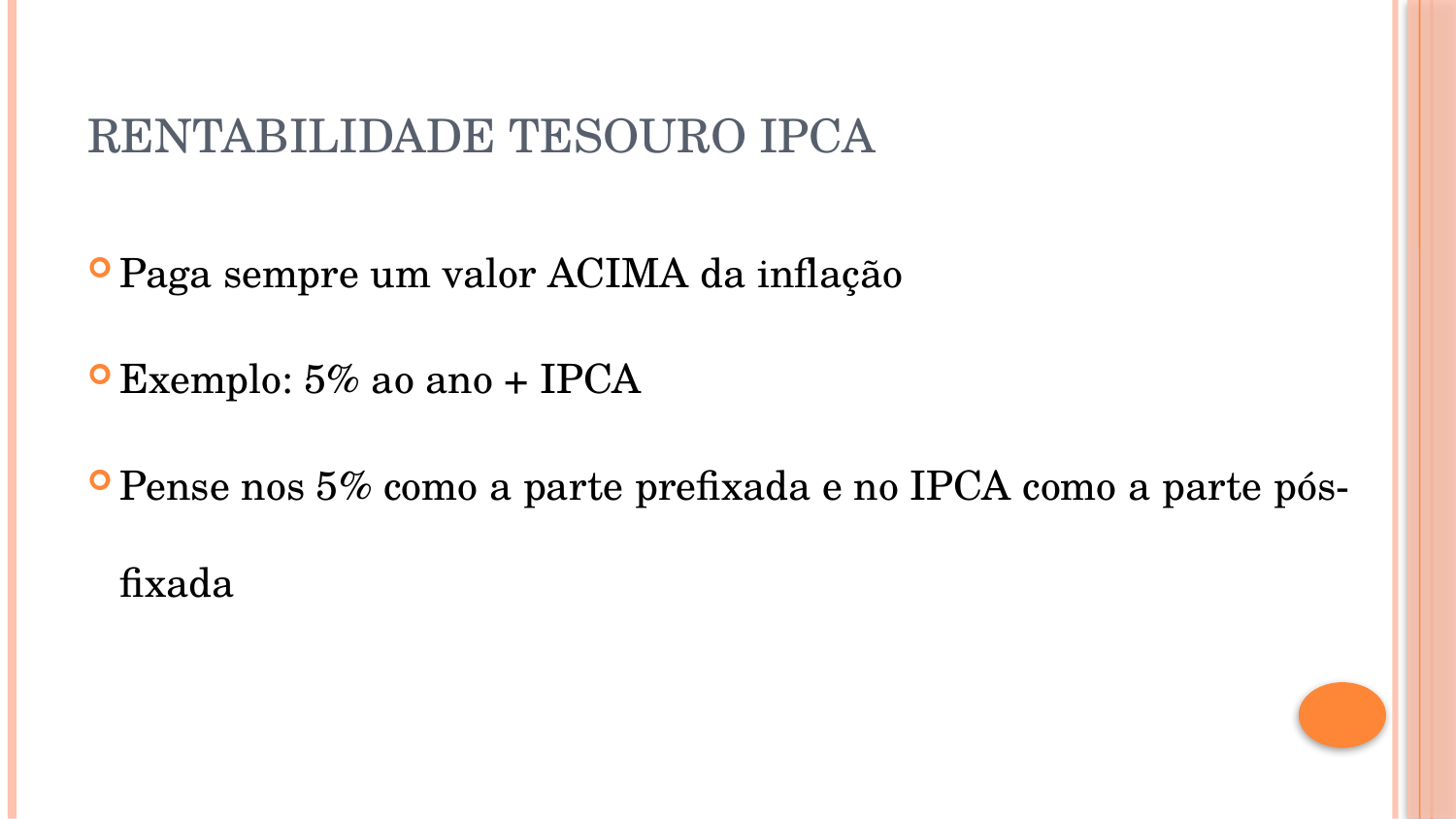

# Rentabilidade Tesouro IPCA
Paga sempre um valor ACIMA da inflação
Exemplo: 5% ao ano + IPCA
Pense nos 5% como a parte prefixada e no IPCA como a parte pós-fixada